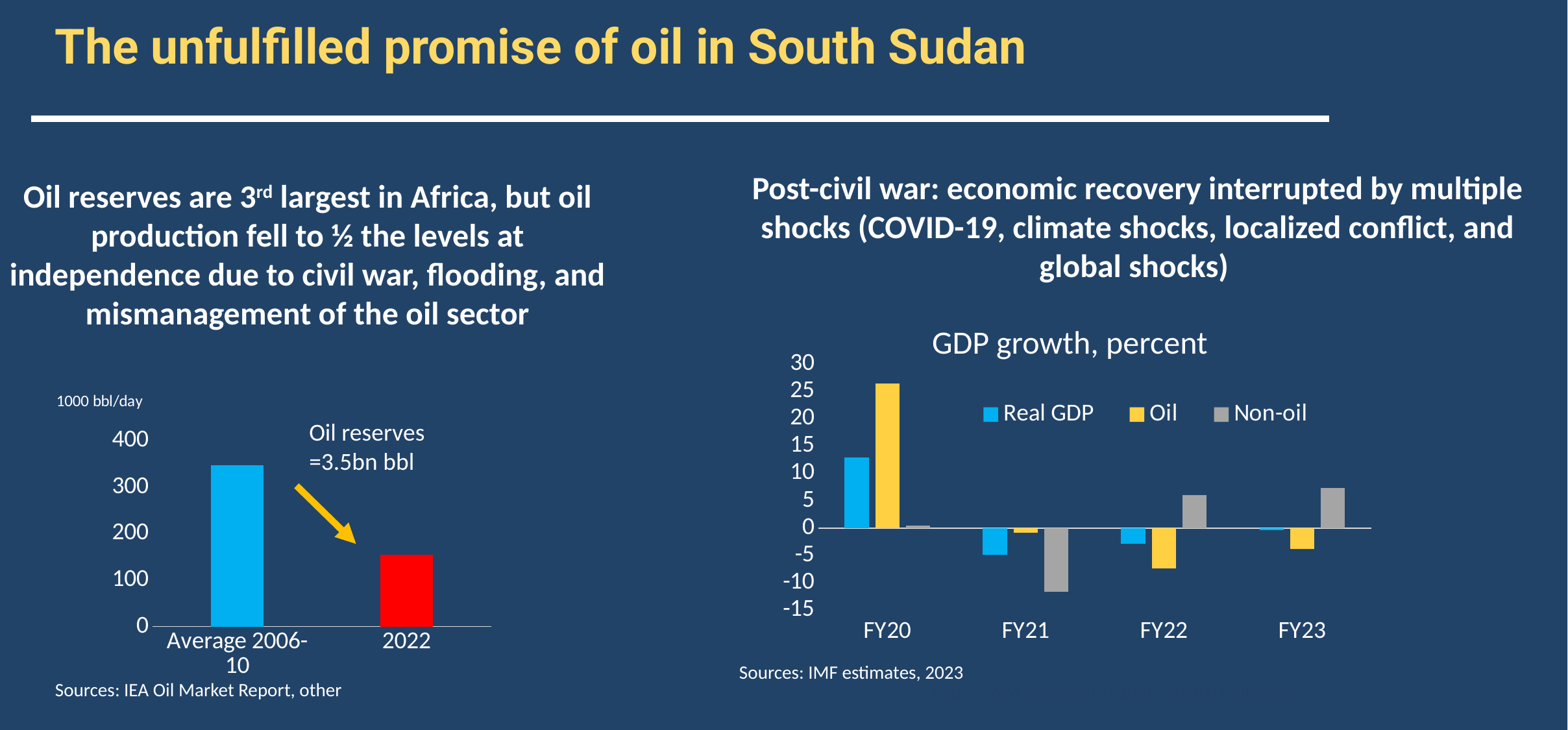

The unfulfilled promise of oil in South Sudan

Post-civil war: economic recovery interrupted by multiple shocks (COVID-19, climate shocks, localized conflict, and global shocks)
Oil reserves are 3rd largest in Africa, but oil production fell to ½ the levels at independence due to civil war, flooding, and mismanagement of the oil sector
GDP growth, percent

### Chart

| Category | Real GDP | Oil | Non-oil |
|---|---|---|---|
| FY20 | 12.9 | 26.4 | 0.5 |
| FY21 | -4.9 | -0.9 | -11.6 |
| FY22 | -2.9 | -7.4 | 6.0 |
| FY23 | -0.4 | -3.8 | 7.3 |

### Chart: 1000 bbl/day

| Category | 1000 bbl/day |
|---|---|
| Average 2006-10 | 347.0 |
| 2022 | 155.0 |
Oil reserves =3.5bn bbl
Sources: IMF estimates, 2023
Sources: IEA Oil Market Report, other
5
https://www.worldbank.org/en/country/southsudan